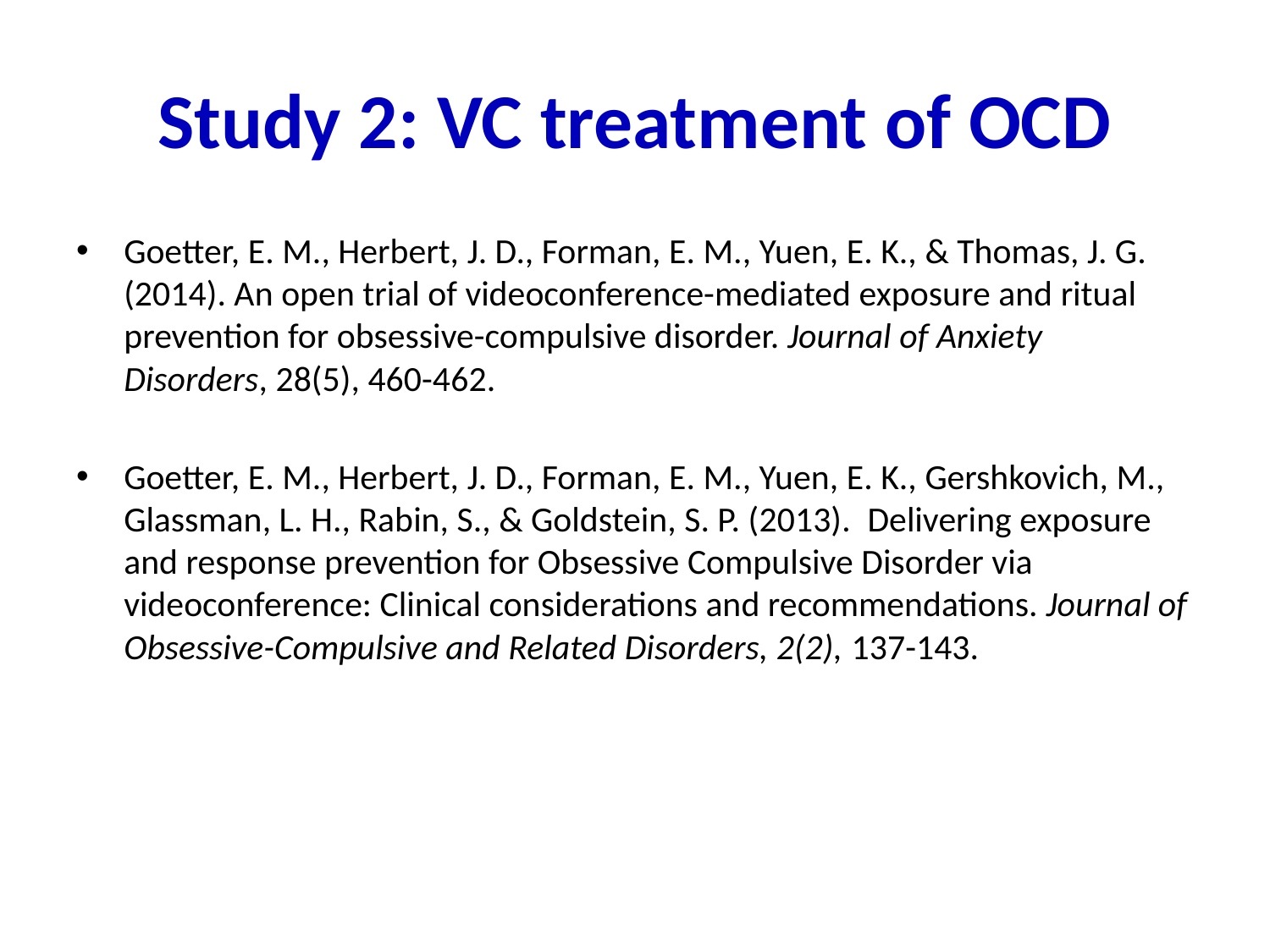

# Study 2: VC treatment of OCD
Goetter, E. M., Herbert, J. D., Forman, E. M., Yuen, E. K., & Thomas, J. G. (2014). An open trial of videoconference-mediated exposure and ritual prevention for obsessive-compulsive disorder. Journal of Anxiety Disorders, 28(5), 460-462.

Goetter, E. M., Herbert, J. D., Forman, E. M., Yuen, E. K., Gershkovich, M., Glassman, L. H., Rabin, S., & Goldstein, S. P. (2013).  Delivering exposure and response prevention for Obsessive Compulsive Disorder via videoconference: Clinical considerations and recommendations. Journal of Obsessive-Compulsive and Related Disorders, 2(2), 137-143.